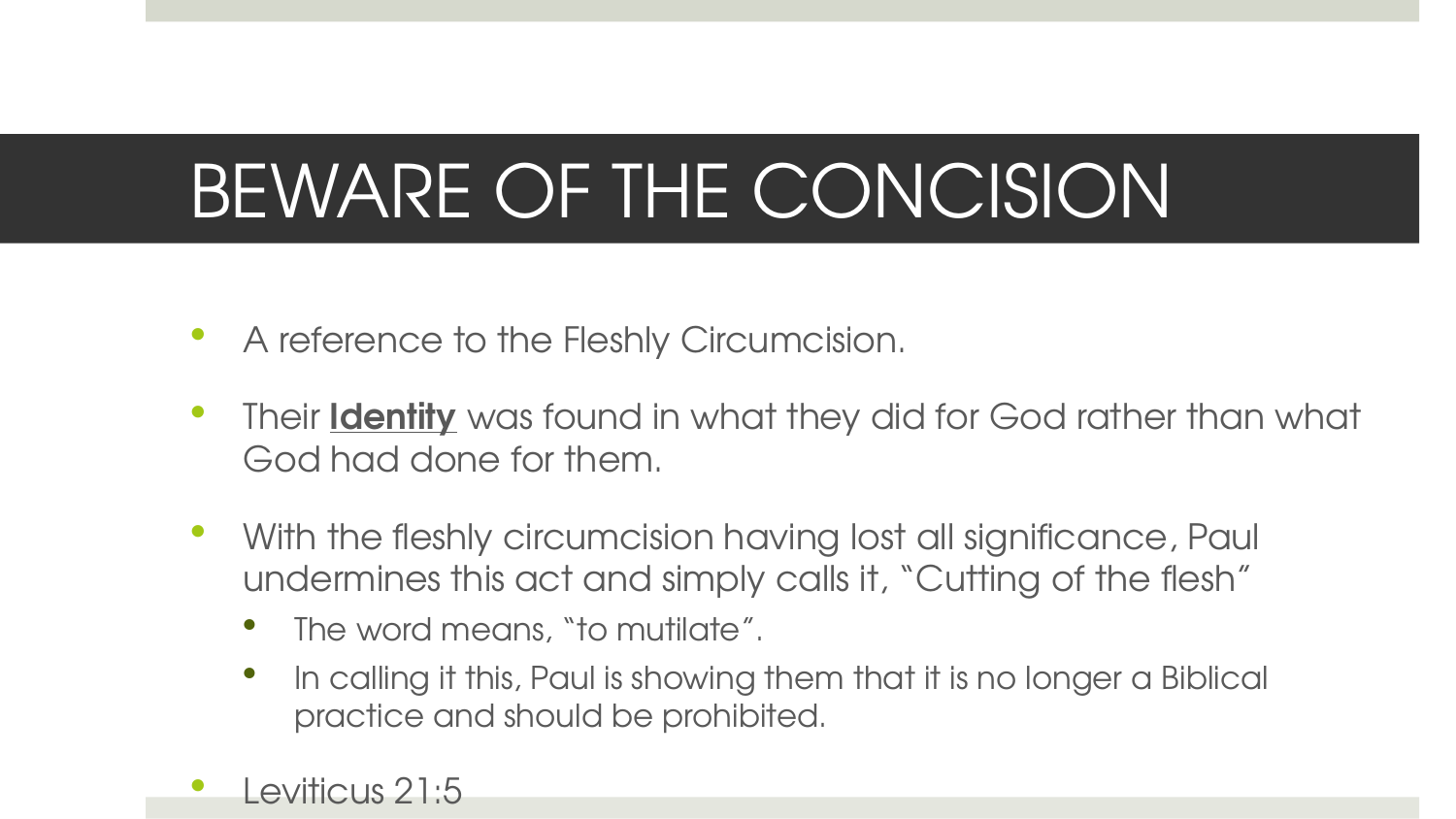

# BEWARE OF THE CONCISION
A reference to the Fleshly Circumcision.
Their Identity was found in what they did for God rather than what God had done for them.
With the fleshly circumcision having lost all significance, Paul undermines this act and simply calls it, “Cutting of the flesh”
The word means, “to mutilate”.
In calling it this, Paul is showing them that it is no longer a Biblical practice and should be prohibited.
Leviticus 21:5